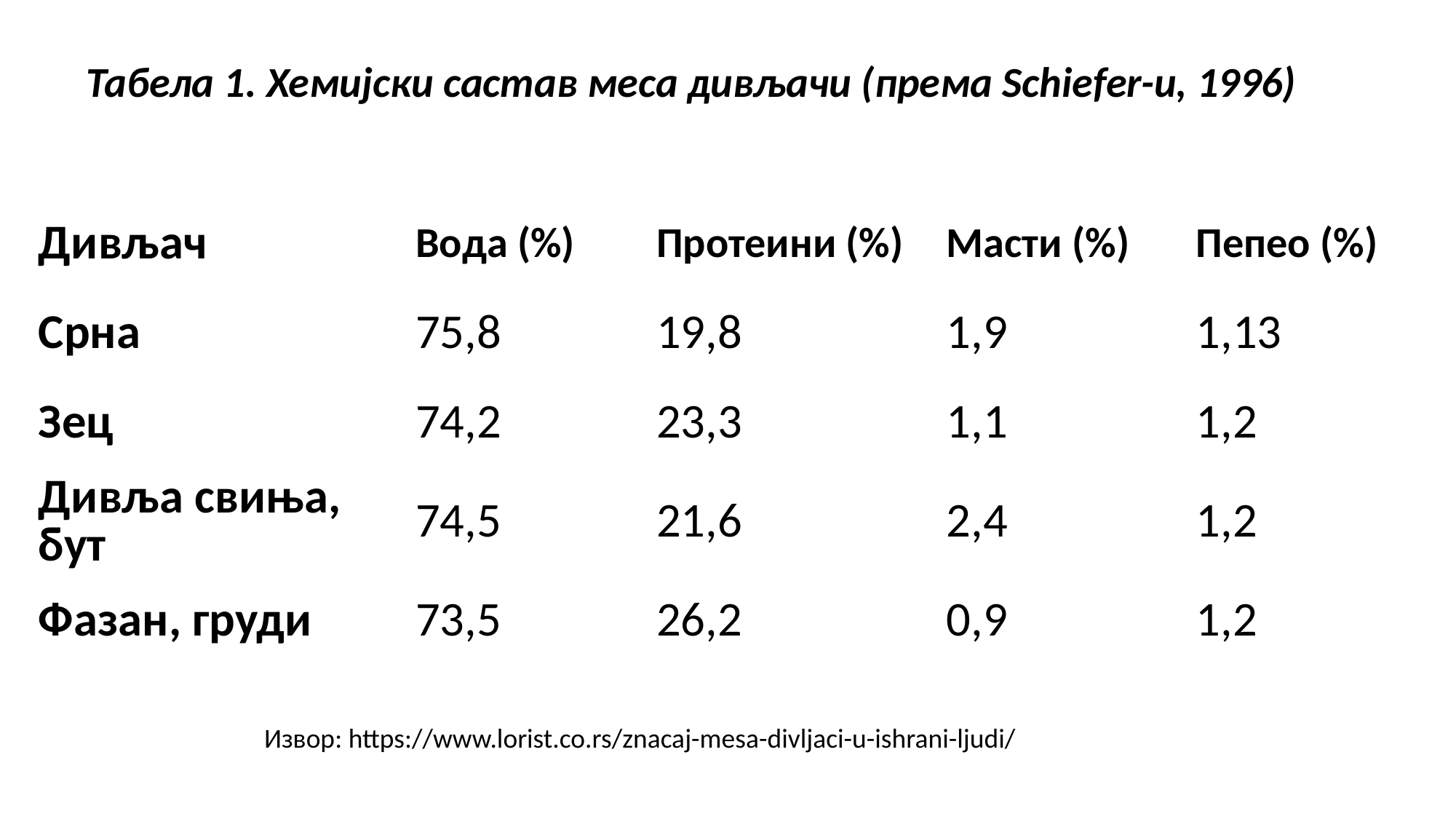

# Табела 1. Хемијски састав меса дивљачи (према Schiefer-u, 1996)
| Дивљач | Вода (%) | Протеини (%) | Масти (%) | Пепео (%) |
| --- | --- | --- | --- | --- |
| Срна | 75,8 | 19,8 | 1,9 | 1,13 |
| Зец | 74,2 | 23,3 | 1,1 | 1,2 |
| Дивља свиња, бут | 74,5 | 21,6 | 2,4 | 1,2 |
| Фазан, груди | 73,5 | 26,2 | 0,9 | 1,2 |
Извор: https://www.lorist.co.rs/znacaj-mesa-divljaci-u-ishrani-ljudi/